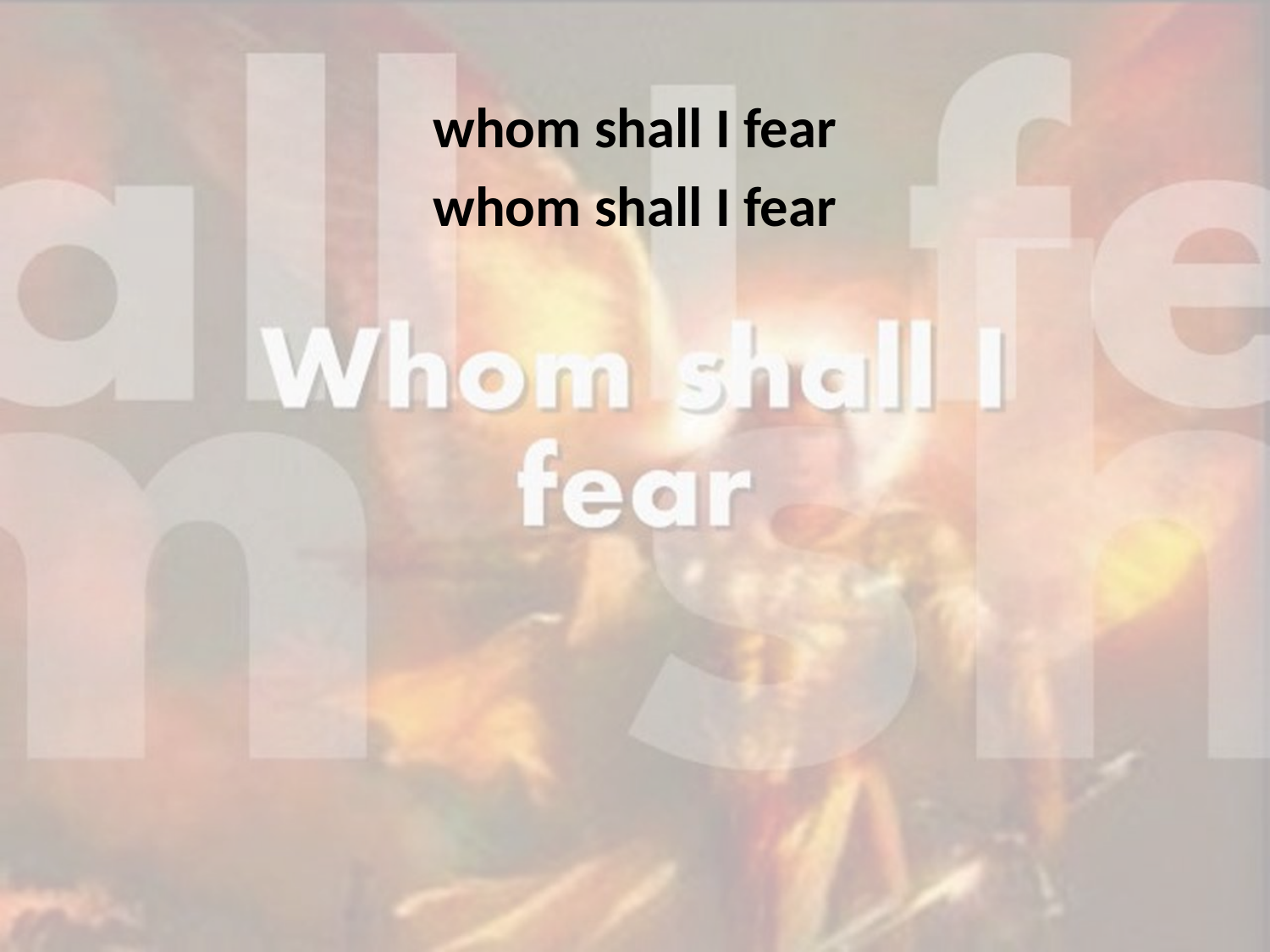

whom shall I fear
whom shall I fear